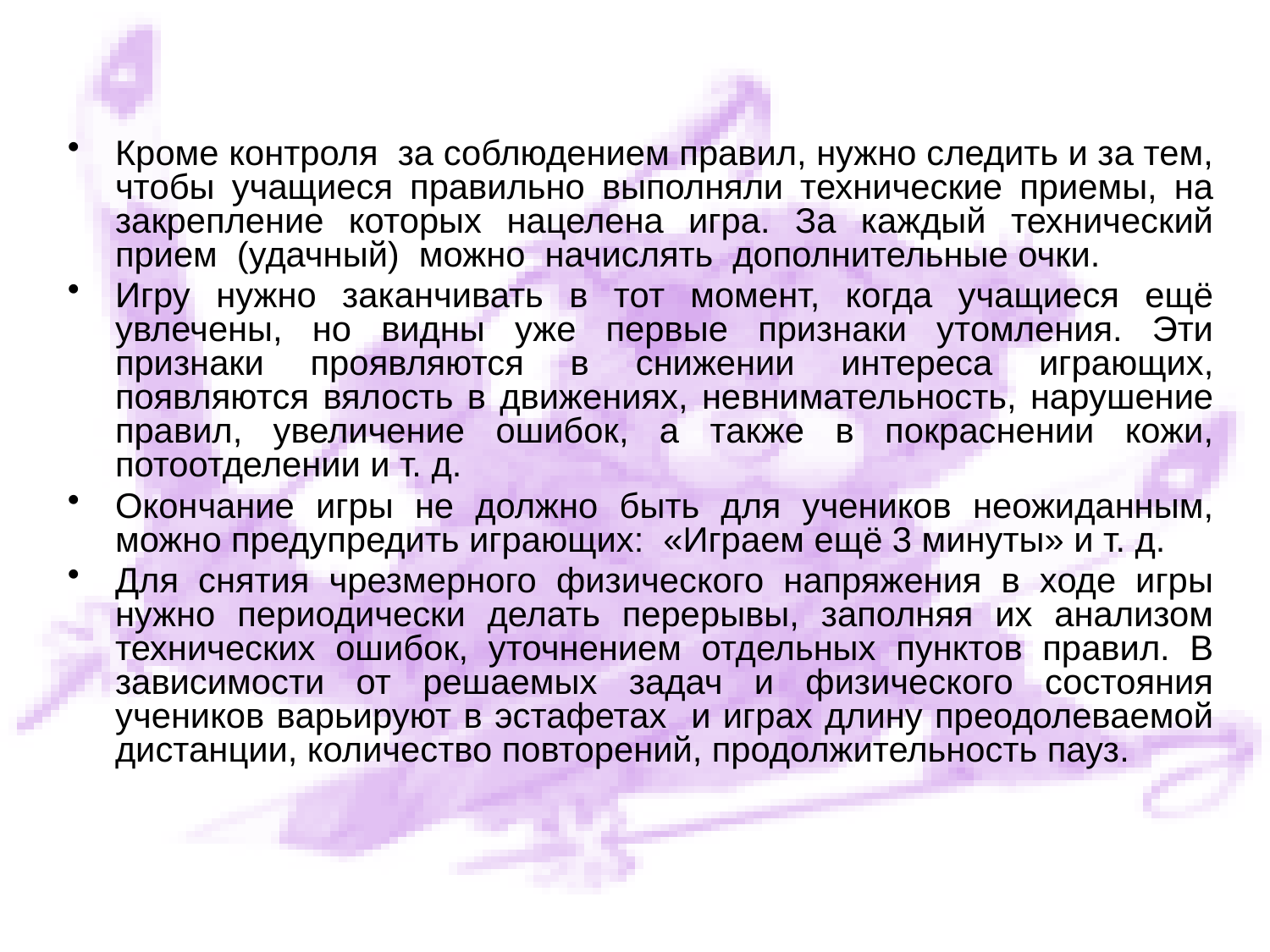

Кроме контроля  за соблюдением правил, нужно следить и за тем, чтобы учащиеся правильно выполняли технические приемы, на закрепление которых нацелена игра. За каждый технический прием  (удачный)  можно  начислять  дополнительные очки.
Игру нужно заканчивать в тот момент, когда учащиеся ещё увлечены, но видны уже первые признаки утомления. Эти признаки проявляются в снижении интереса играющих, появляются вялость в движениях, невнимательность, нарушение правил, увеличение ошибок, а также в покраснении кожи, потоотделении и т. д.
Окончание игры не должно быть для учеников неожиданным, можно предупредить играющих:  «Играем ещё 3 минуты» и т. д.
Для снятия чрезмерного физического напряжения в ходе игры нужно периодически делать перерывы, заполняя их анализом технических ошибок, уточнением отдельных пунктов правил. В зависимости от решаемых задач и физического состояния учеников варьируют в эстафетах  и играх длину преодолеваемой дистанции, количество повторений, продолжительность пауз.